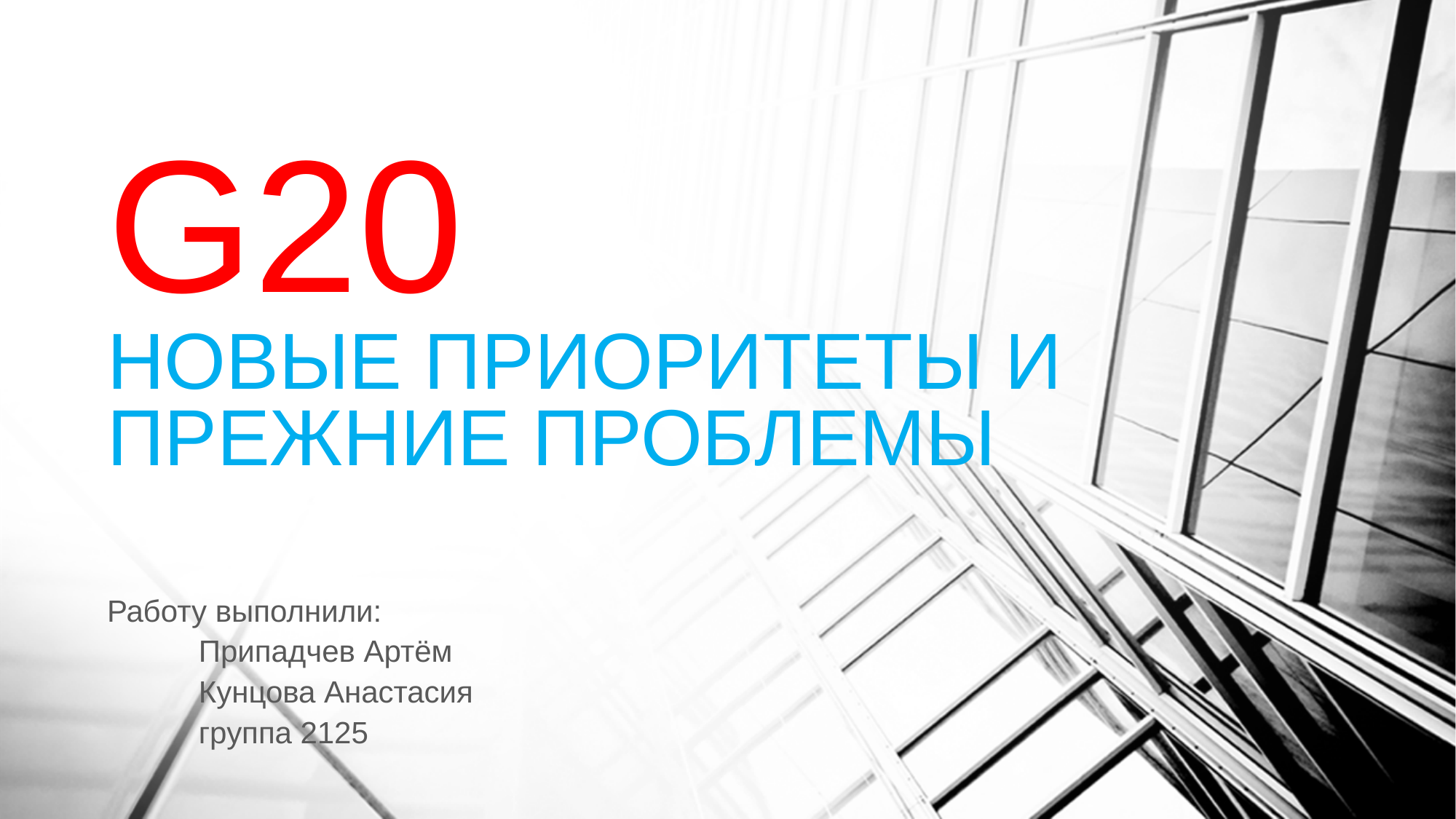

# G20 НОВЫЕ ПРИОРИТЕТЫ И ПРЕЖНИЕ ПРОБЛЕМЫ
Работу выполнили:
	Припадчев Артём
	Кунцова Анастасия
	группа 2125